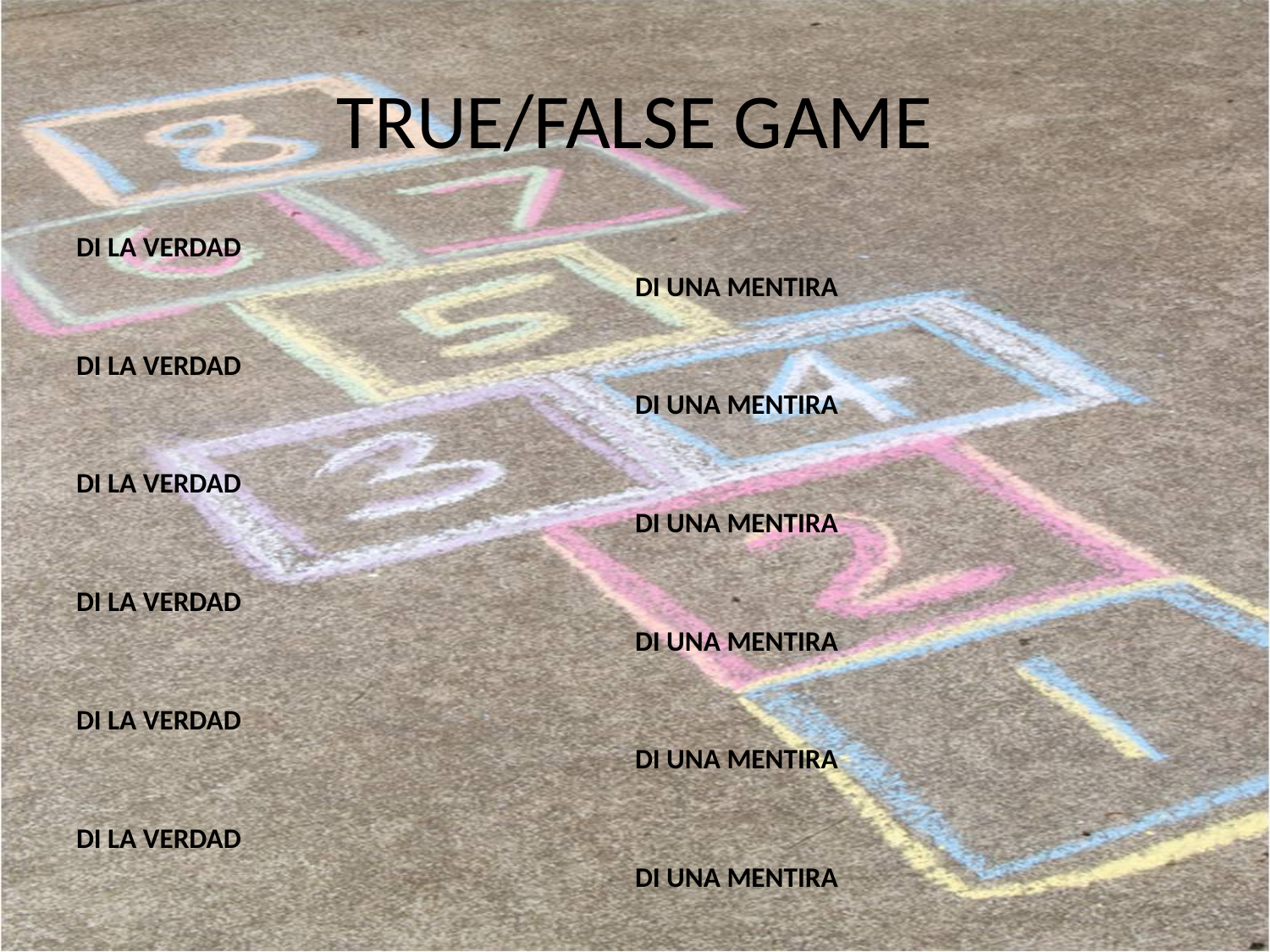

# TRUE/FALSE GAME
DI LA VERDAD

DI LA VERDAD

DI LA VERDAD

DI LA VERDAD

DI LA VERDAD

DI LA VERDAD

DI UNA MENTIRA

DI UNA MENTIRA

DI UNA MENTIRA

DI UNA MENTIRA

DI UNA MENTIRA

DI UNA MENTIRA